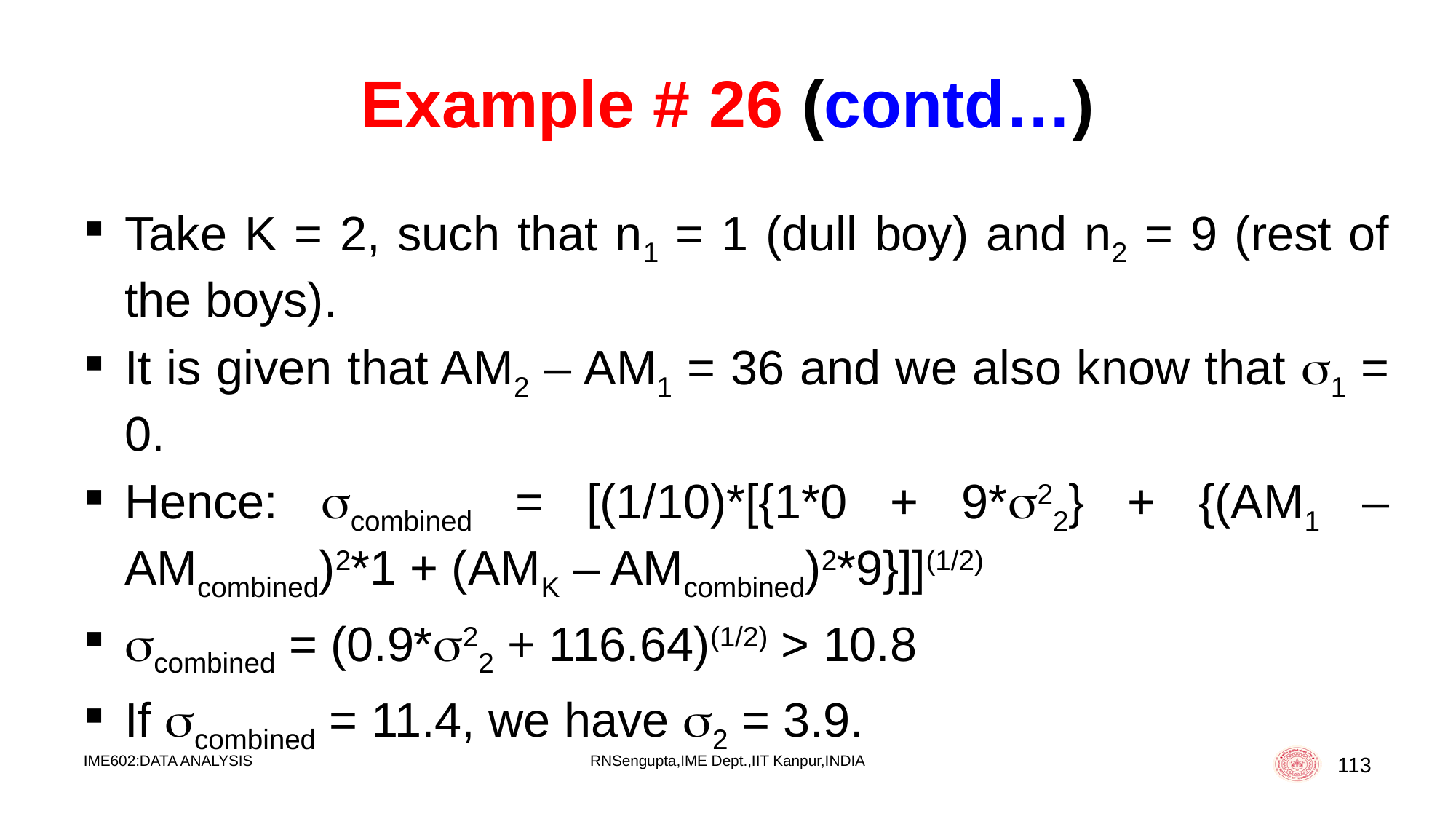

# Example # 26 (contd…)
Take K = 2, such that n1 = 1 (dull boy) and n2 = 9 (rest of the boys).
It is given that AM2 – AM1 = 36 and we also know that σ1 = 0.
Hence: σcombined = [(1/10)*[{1*0 + 9*σ22} + {(AM1 – AMcombined)2*1 + (AMK – AMcombined)2*9}]](1/2)
σcombined = (0.9*σ22 + 116.64)(1/2) > 10.8
If σcombined = 11.4, we have σ2 = 3.9.

IME602:DATA ANALYSIS
RNSengupta,IME Dept.,IIT Kanpur,INDIA
113